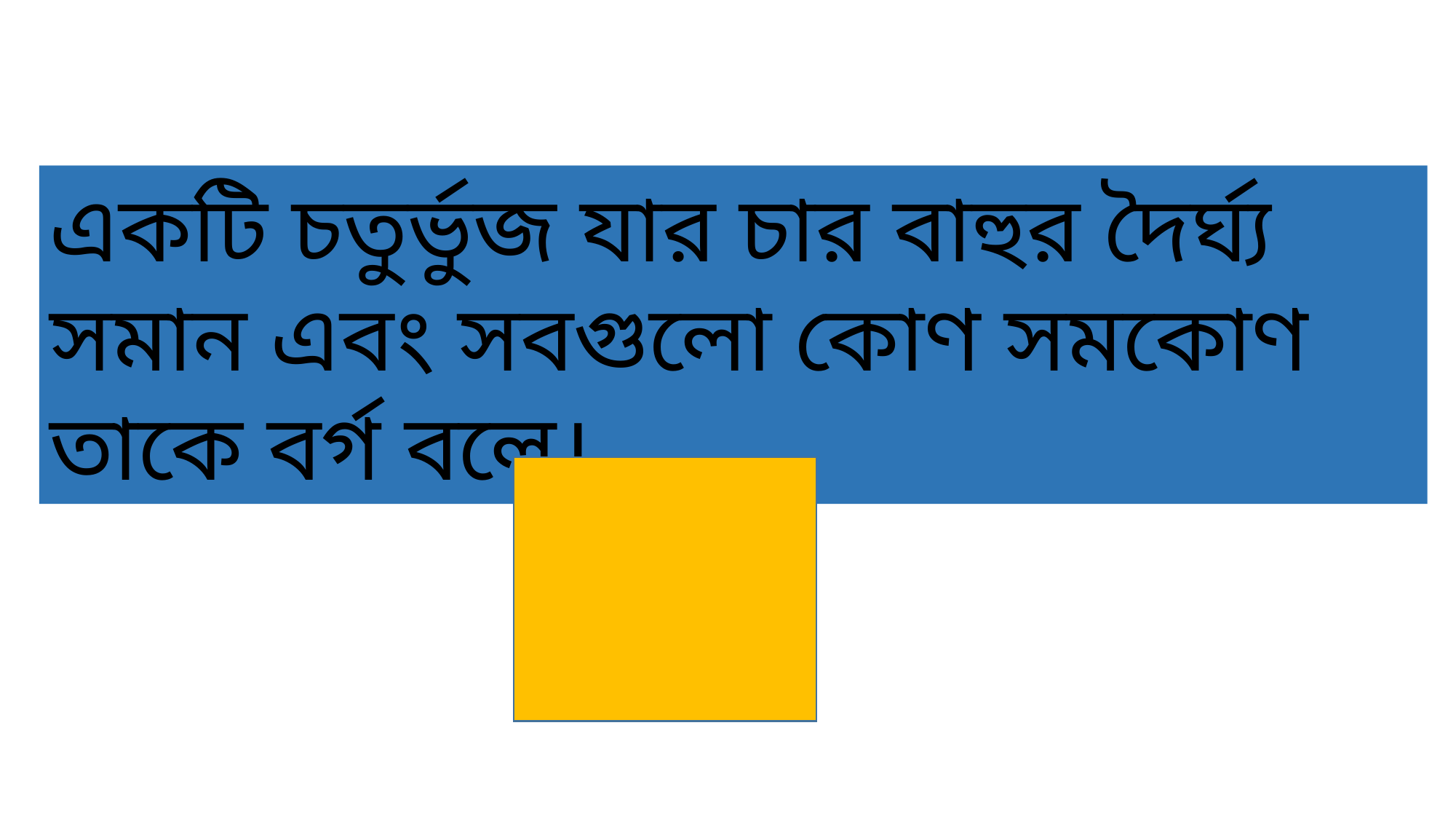

একটি চতুর্ভুজ যার চার বাহুর দৈর্ঘ্য সমান এবং সবগুলো কোণ সমকোণ তাকে বর্গ বলে।